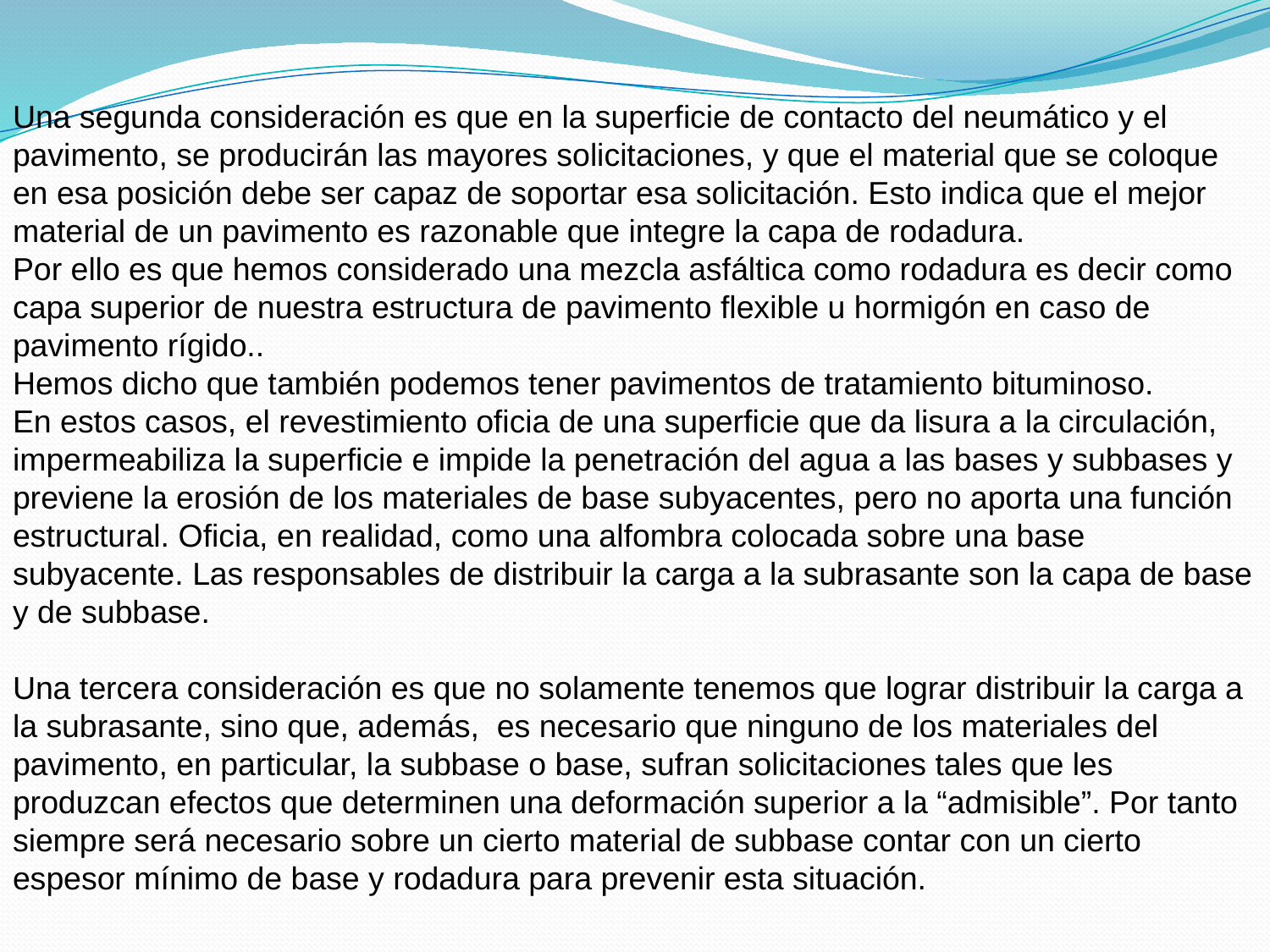

Una segunda consideración es que en la superficie de contacto del neumático y el pavimento, se producirán las mayores solicitaciones, y que el material que se coloque en esa posición debe ser capaz de soportar esa solicitación. Esto indica que el mejor material de un pavimento es razonable que integre la capa de rodadura.
Por ello es que hemos considerado una mezcla asfáltica como rodadura es decir como capa superior de nuestra estructura de pavimento flexible u hormigón en caso de pavimento rígido..
Hemos dicho que también podemos tener pavimentos de tratamiento bituminoso.
En estos casos, el revestimiento oficia de una superficie que da lisura a la circulación, impermeabiliza la superficie e impide la penetración del agua a las bases y subbases y previene la erosión de los materiales de base subyacentes, pero no aporta una función estructural. Oficia, en realidad, como una alfombra colocada sobre una base subyacente. Las responsables de distribuir la carga a la subrasante son la capa de base y de subbase.

Una tercera consideración es que no solamente tenemos que lograr distribuir la carga a la subrasante, sino que, además,  es necesario que ninguno de los materiales del pavimento, en particular, la subbase o base, sufran solicitaciones tales que les produzcan efectos que determinen una deformación superior a la “admisible”. Por tanto siempre será necesario sobre un cierto material de subbase contar con un cierto espesor mínimo de base y rodadura para prevenir esta situación.